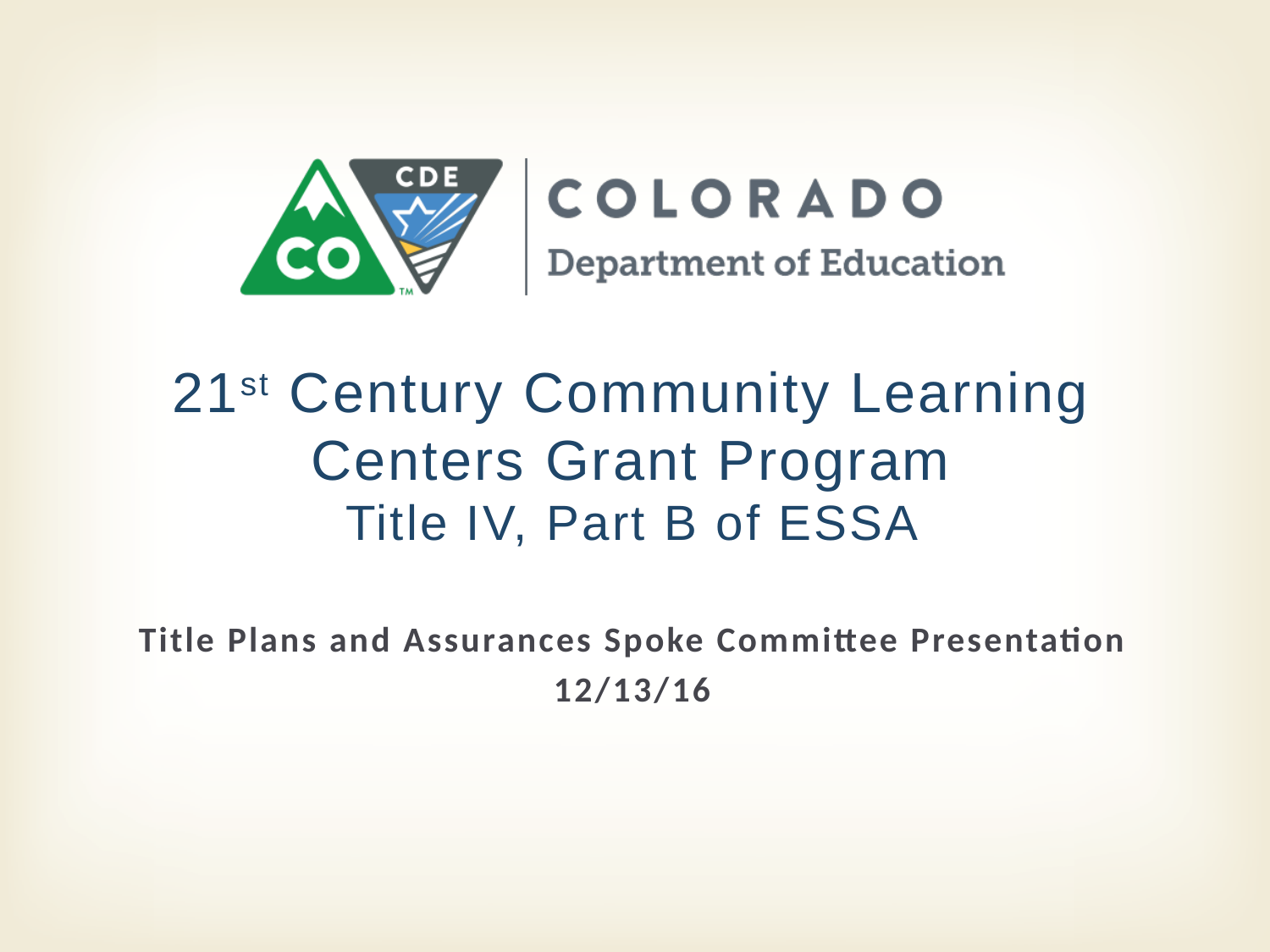

# 21st Century Community Learning Centers Grant Program Title IV, Part B of ESSA
Title Plans and Assurances Spoke Committee Presentation
12/13/16